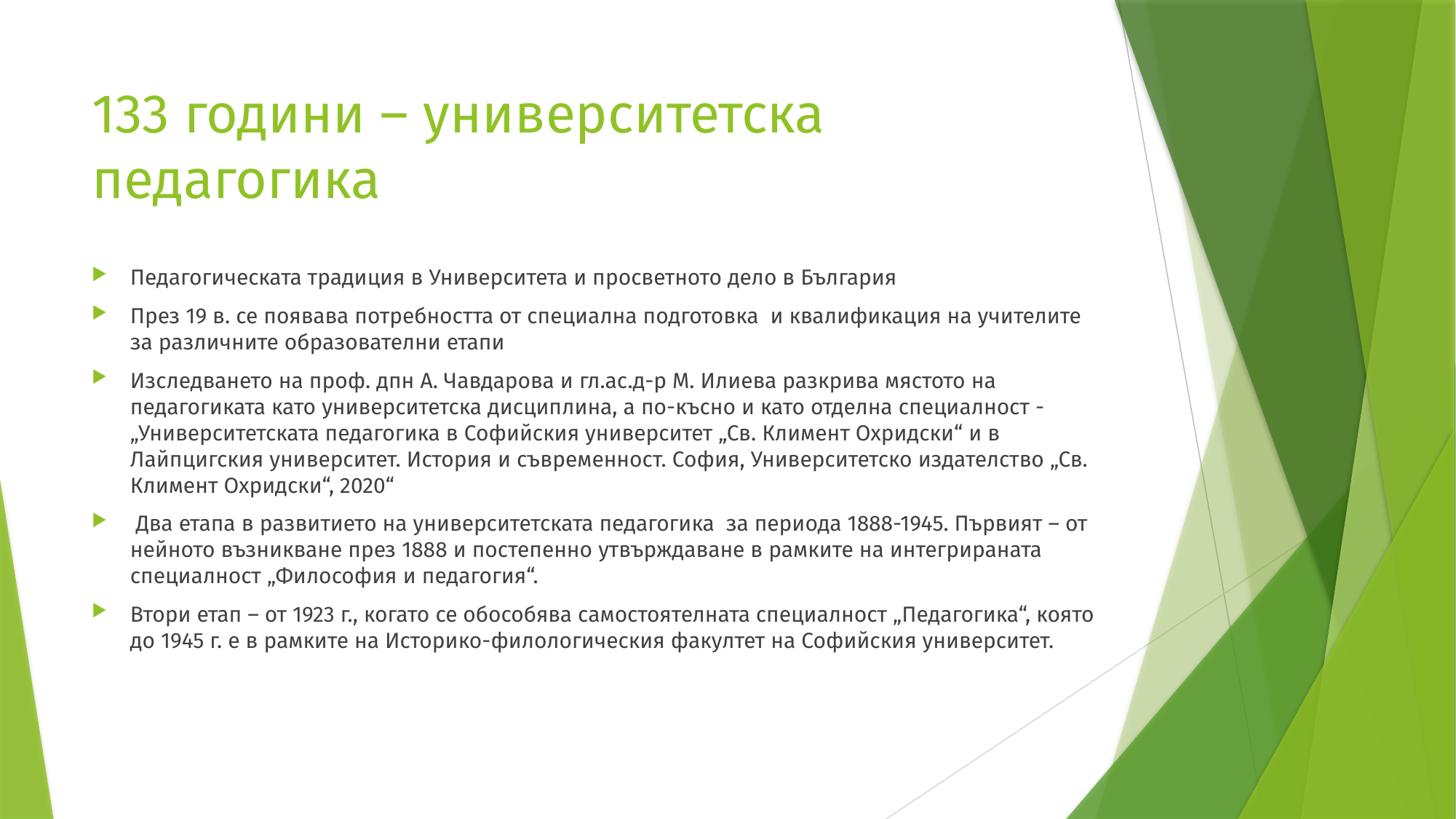

# 133 години – университетска педагогика
Педагогическата традиция в Университета и просветното дело в България
През 19 в. се появава потребността от специална подготовка  и квалификация на учителите за различните образователни етапи
Изследването на проф. дпн А. Чавдарова и гл.ас.д-р М. Илиева разкрива мястото на педагогиката като университетска дисциплина, а по-късно и като отделна специалност -  „Университетската педагогика в Софийския университет „Св. Климент Охридски“ и в Лайпцигския университет. История и съвременност. София, Университетско издателство „Св. Климент Охридски“, 2020“
 Два етапа в развитието на университетската педагогика  за периода 1888-1945. Първият – от нейното възникване през 1888 и постепенно утвърждаване в рамките на интегрираната специалност „Философия и педагогия“.
Втори етап – от 1923 г., когато се обособява самостоятелната специалност „Педагогика“, която до 1945 г. е в рамките на Историко-филологическия факултет на Софийския университет.